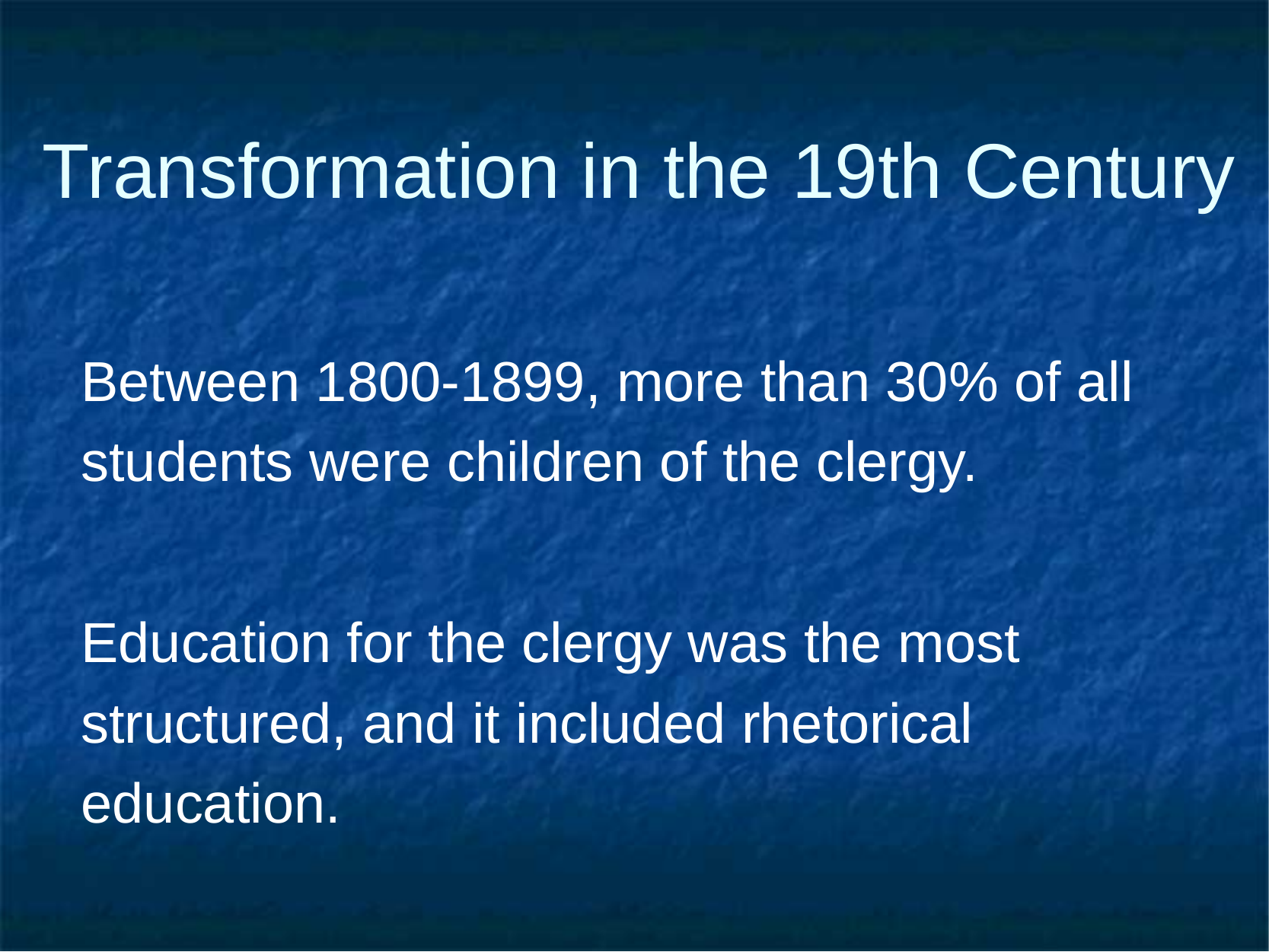

# Transformation in the 19th Century

Between 1800-1899, more than 30% of all students were children of the clergy.

Education for the clergy was the most structured, and it included rhetorical education.